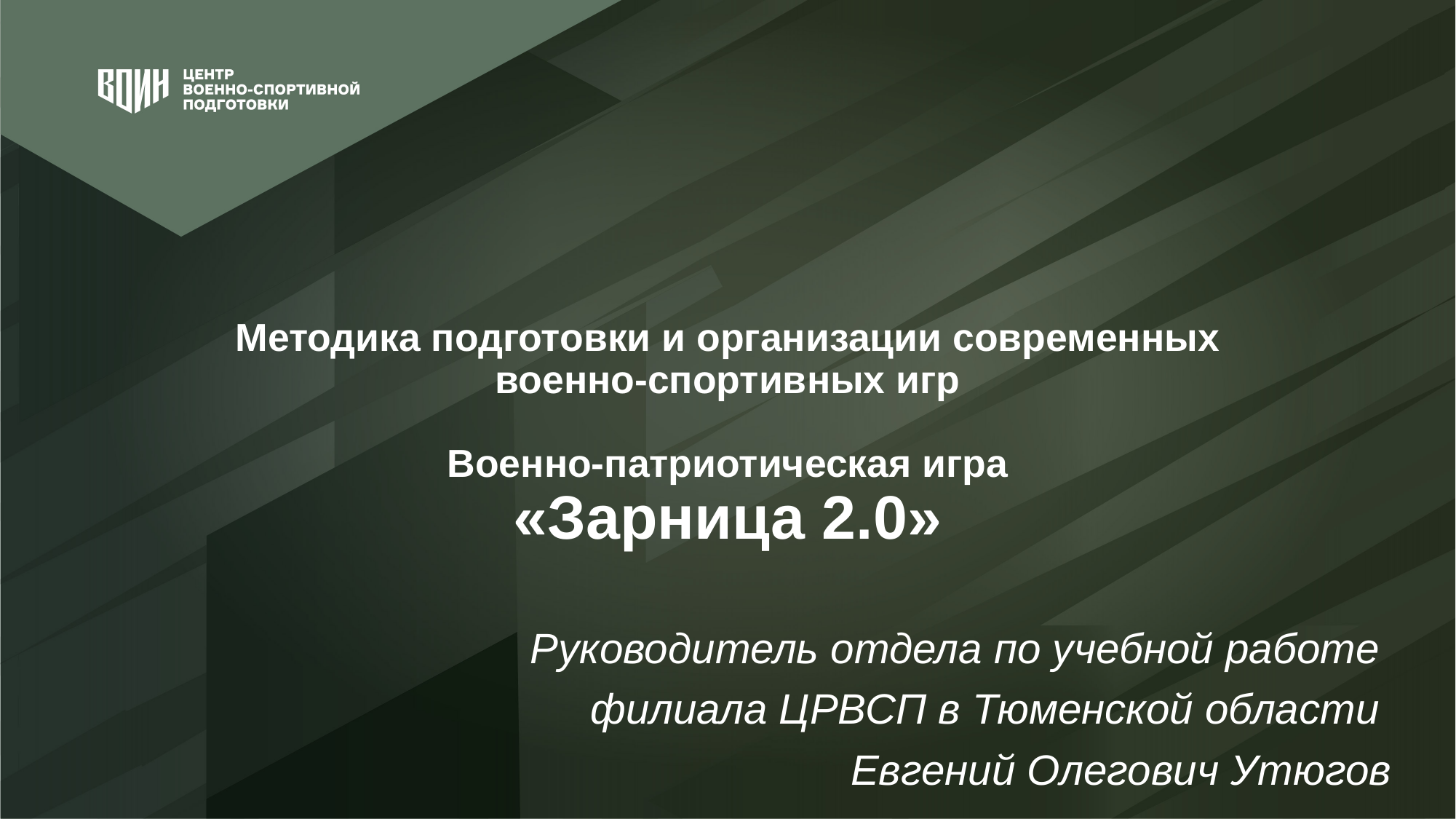

# Методика подготовки и организации современных военно-спортивных игр Военно-патриотическая игра «Зарница 2.0»
Руководитель отдела по учебной работе
филиала ЦРВСП в Тюменской области
Евгений Олегович Утюгов